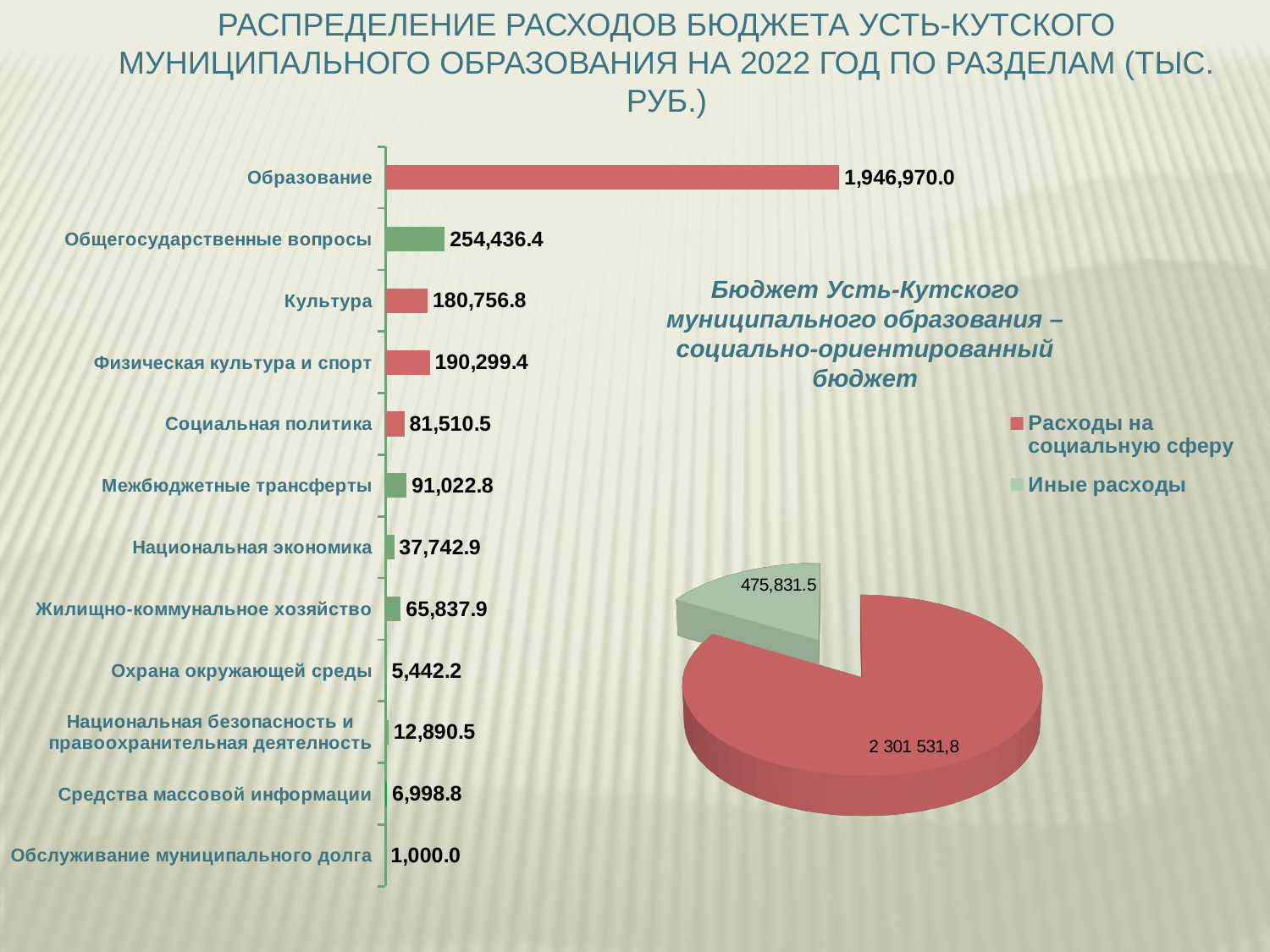

Распределение расходов бюджета Усть-Кутского муниципального образования на 2022 год по разделам (тыс. руб.)

### Chart

| Category | 2022 |
|---|---|
| Обслуживание муниципального долга | 1000.0 |
| Средства массовой информации | 6998.8 |
| Национальная безопасность и правоохранительная деятелность | 12890.5 |
| Охрана окружающей среды | 5442.2 |
| Жилищно-коммунальное хозяйство | 65837.9 |
| Национальная экономика | 37742.9 |
| Межбюджетные трансферты | 91022.8 |
| Социальная политика | 81510.5 |
| Физическая культура и спорт | 190299.4 |
| Культура | 180756.8 |
| Общегосударственные вопросы | 254436.4 |
| Образование | 1946970.0 |
Бюджет Усть-Кутского муниципального образования – социально-ориентированный бюджет

[unsupported chart]